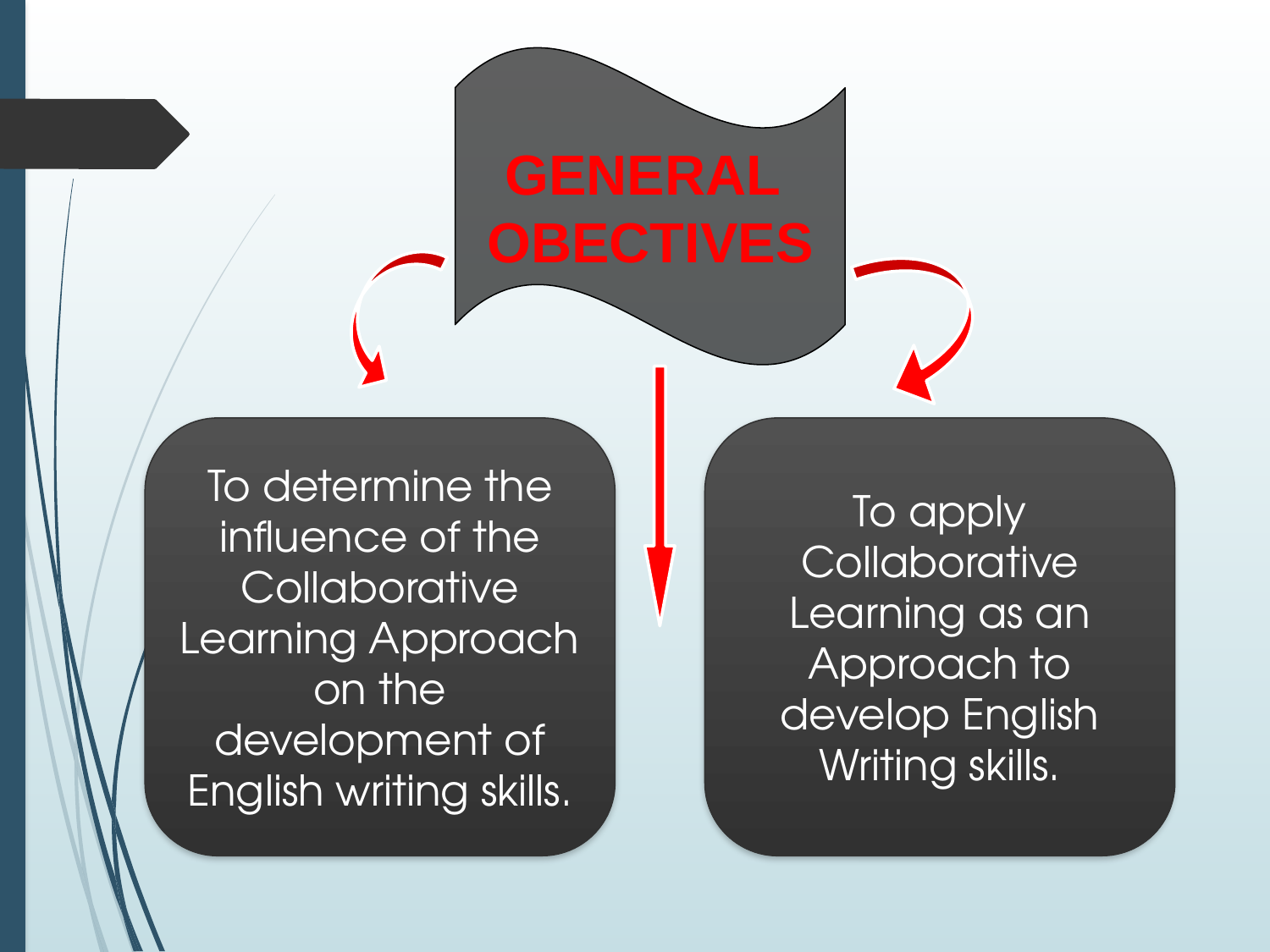

GENERAL
OBECTIVES

To determine the influence of the Collaborative Learning Approach on the development of English writing skills.
To apply Collaborative Learning as an Approach to develop English Writing skills.